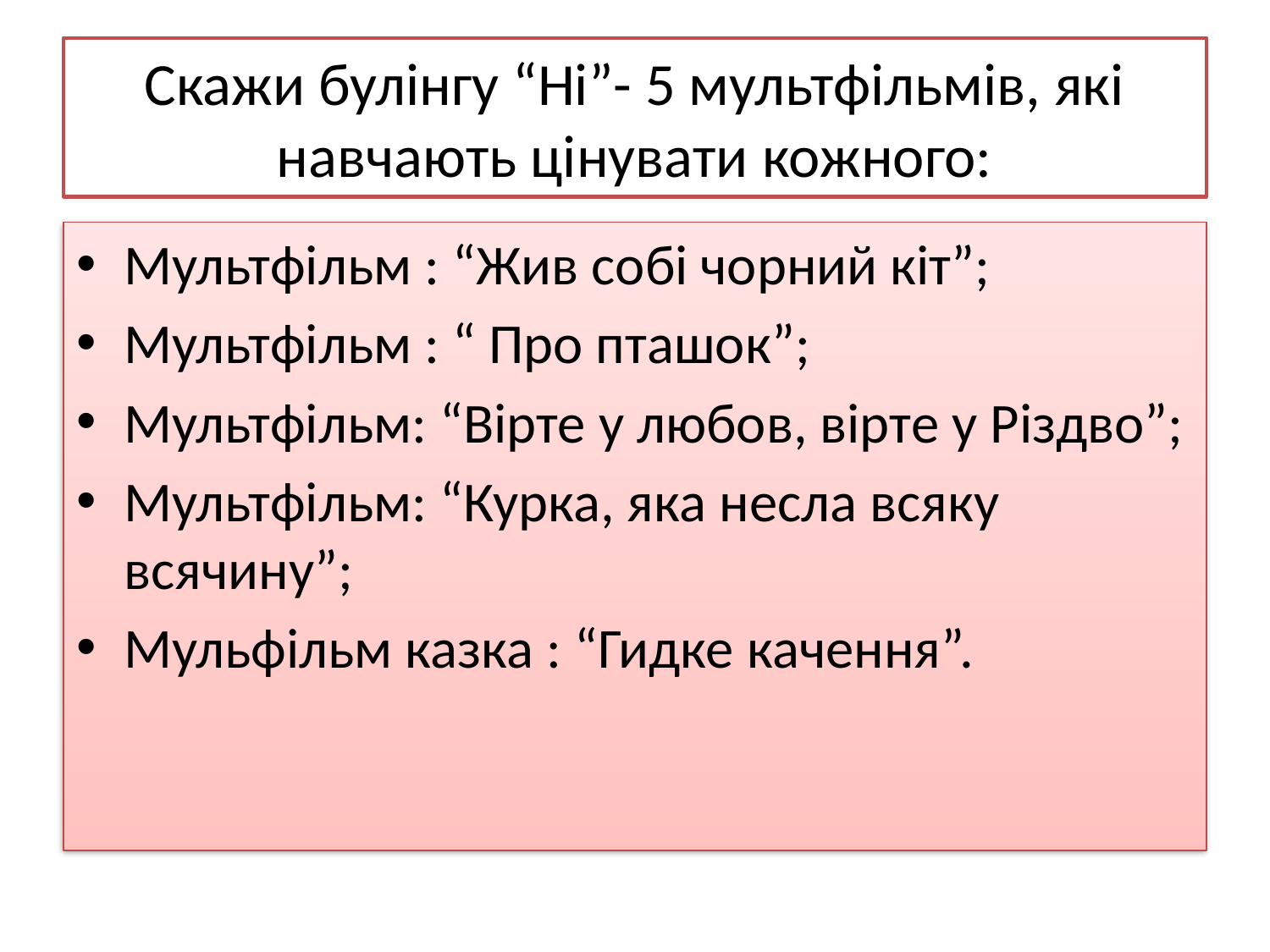

# Скажи булінгу “Ні”- 5 мультфільмів, які навчають цінувати кожного:
Мультфільм : “Жив собі чорний кіт”;
Мультфільм : “ Про пташок”;
Мультфільм: “Вірте у любов, вірте у Різдво”;
Мультфільм: “Курка, яка несла всяку всячину”;
Мульфільм казка : “Гидке качення”.